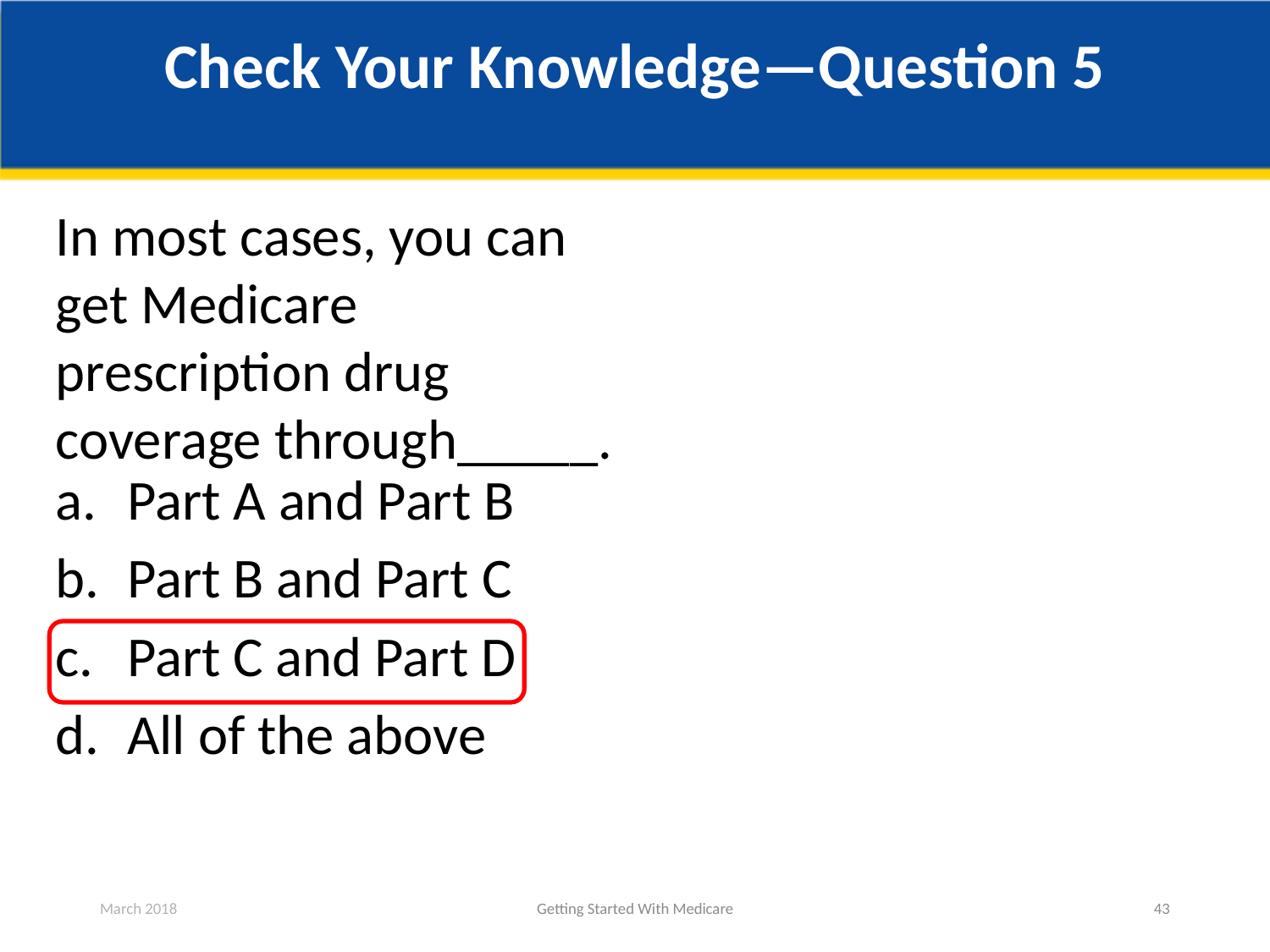

# Check Your Knowledge—Question 5
In most cases, you can get Medicare prescription drug coverage through_____.
Part A and Part B
Part B and Part C
Part C and Part D
All of the above

March 2018
Getting Started With Medicare
43